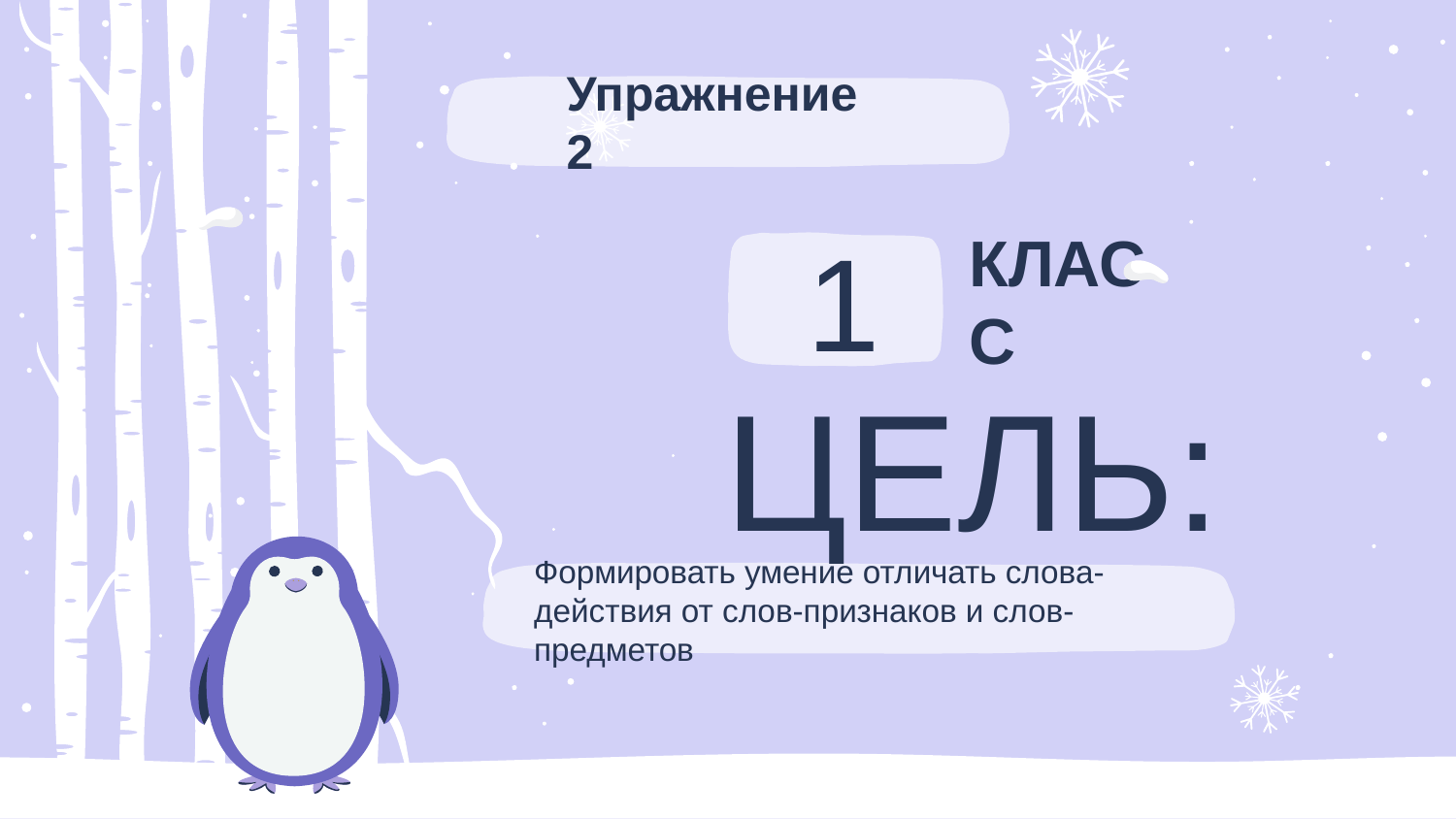

Упражнение 2

1

КЛАСС
ЦЕЛЬ:

Формировать умение отличать слова-действия от слов-признаков и слов-предметов